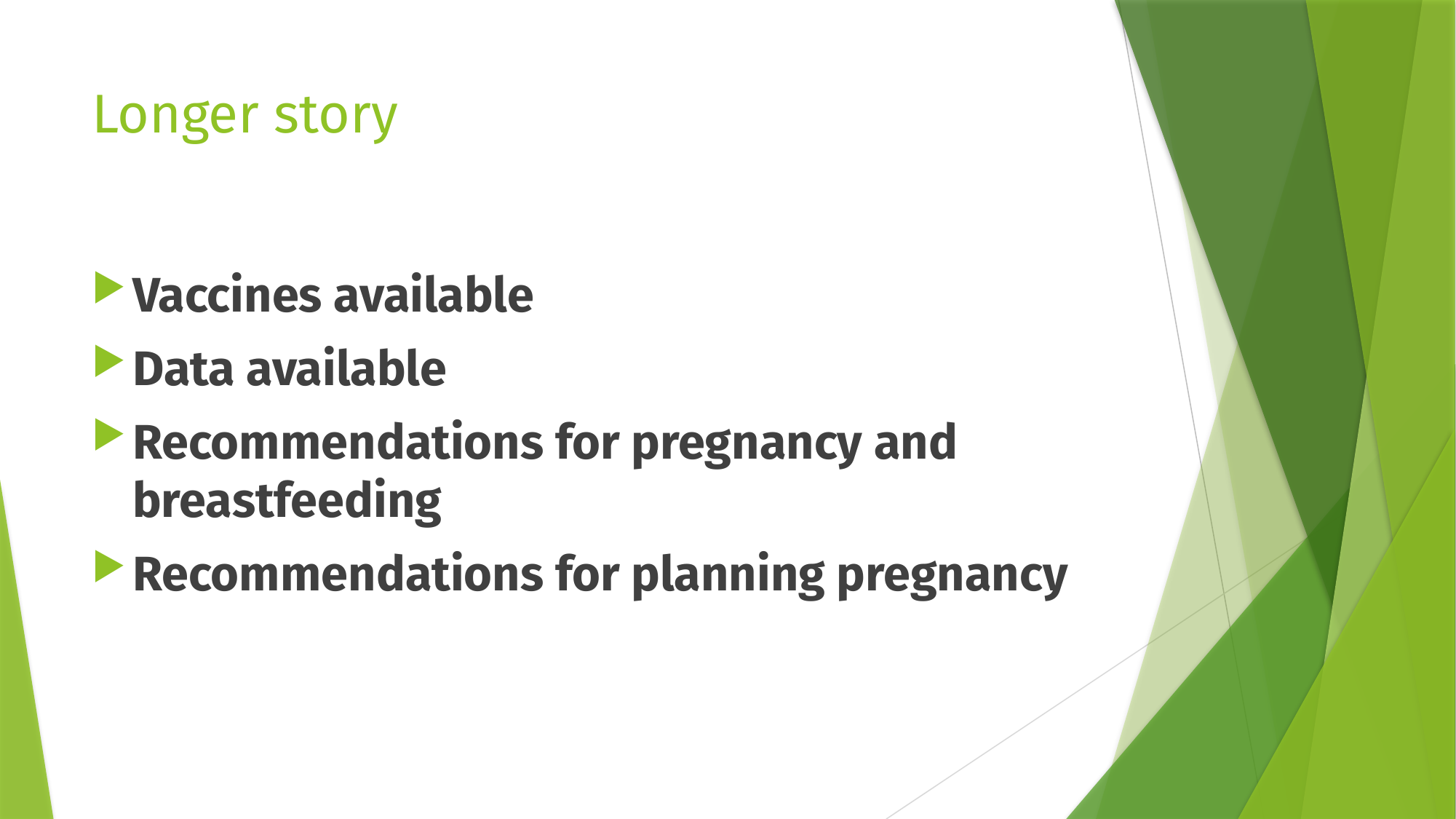

# Longer story
Vaccines available
Data available
Recommendations for pregnancy and breastfeeding
Recommendations for planning pregnancy